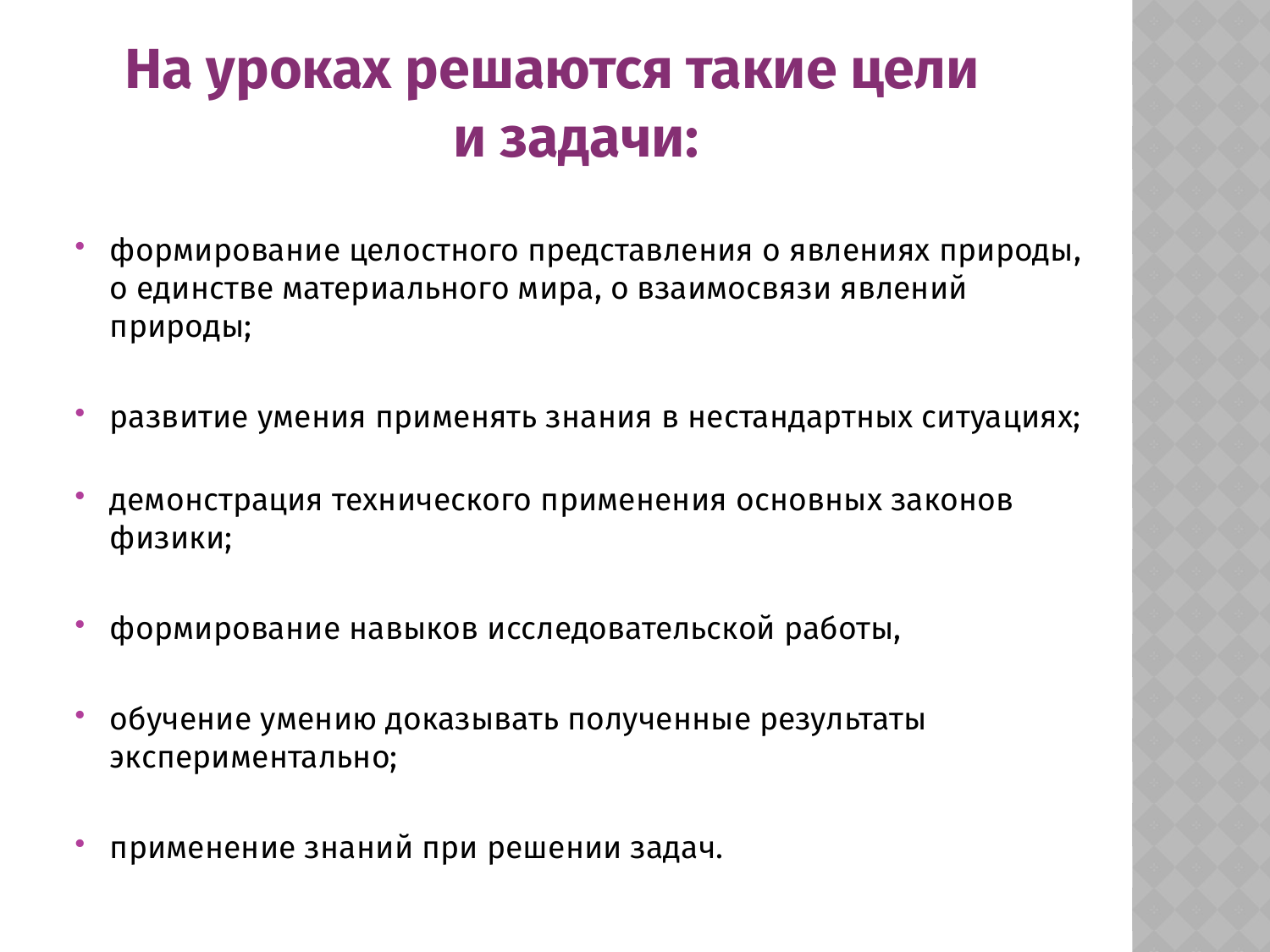

На уроках решаются такие цели и задачи:
формирование целостного представления о явлениях природы, о единстве материального мира, о взаимосвязи явлений природы;

развитие умения применять знания в нестандартных ситуациях;
демонстрация технического применения основных законов физики;

формирование навыков исследовательской работы,

обучение умению доказывать полученные результаты экспериментально;

применение знаний при решении задач.